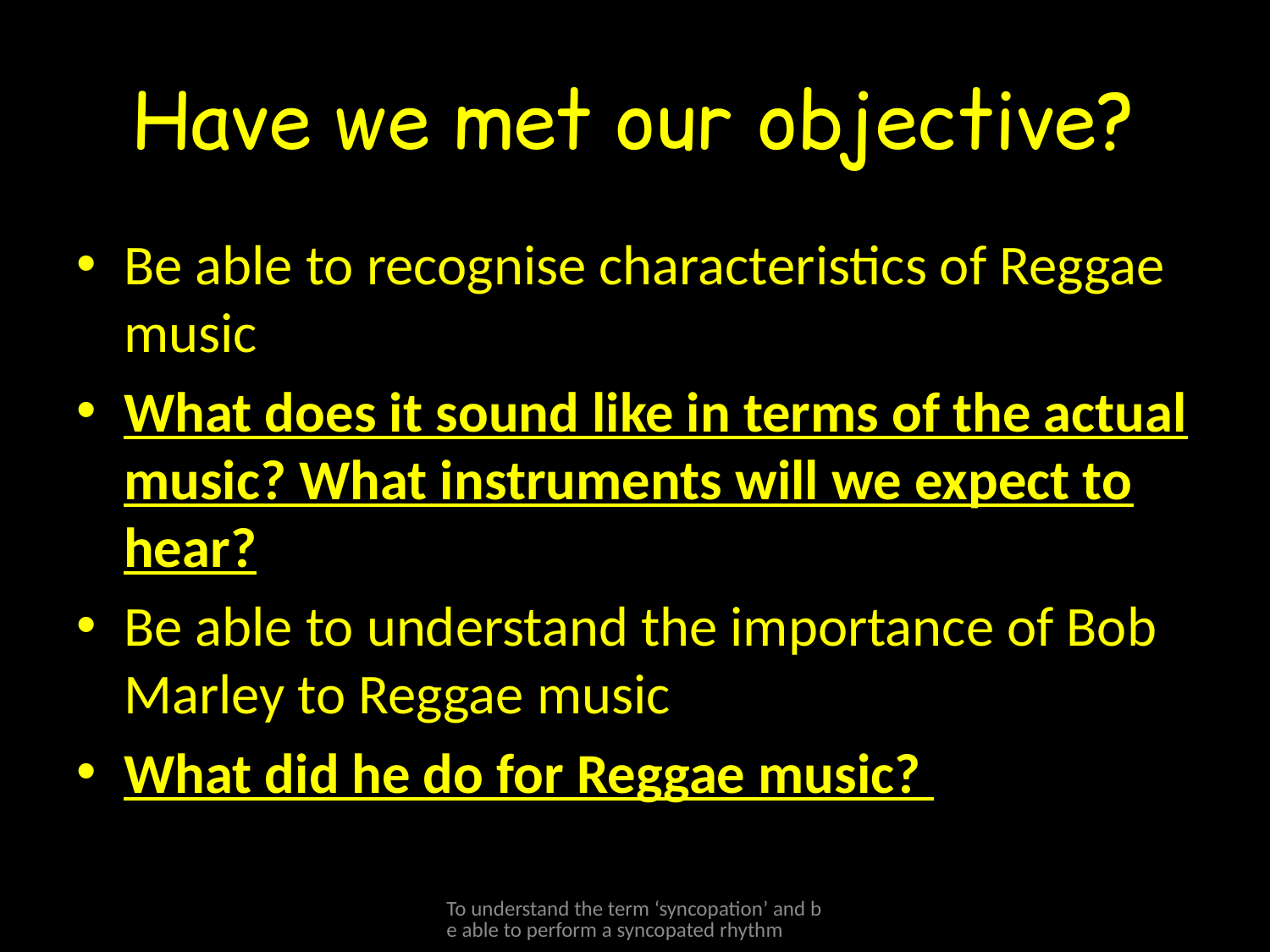

# Have we met our objective?
Be able to recognise characteristics of Reggae music
What does it sound like in terms of the actual music? What instruments will we expect to hear?
Be able to understand the importance of Bob Marley to Reggae music
What did he do for Reggae music?

To understand the term ‘syncopation’ and be able to perform a syncopated rhythm